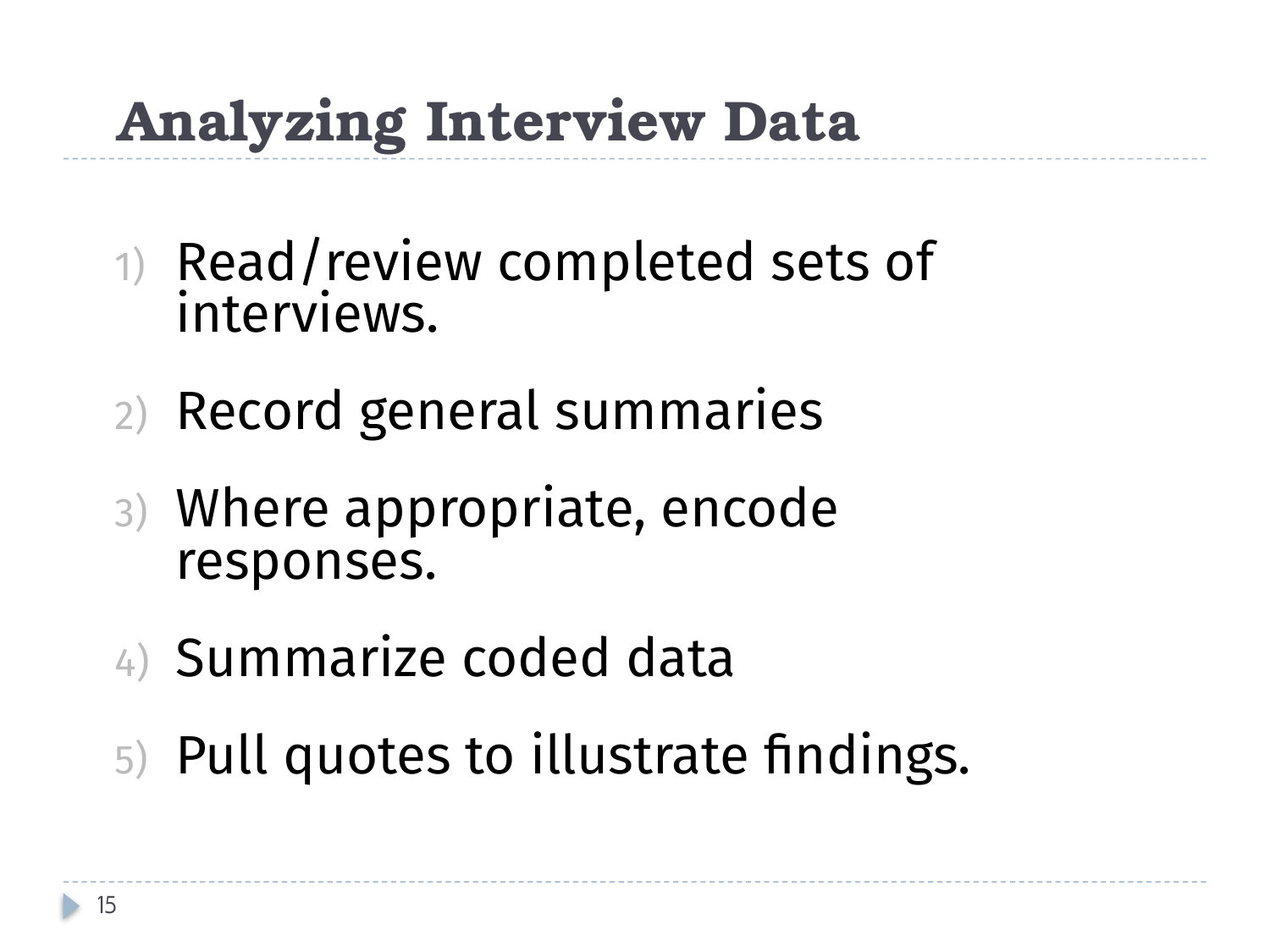

# Analyzing Interview Data
Read/review completed sets of interviews.
Record general summaries
Where appropriate, encode responses.
Summarize coded data
Pull quotes to illustrate findings.

15